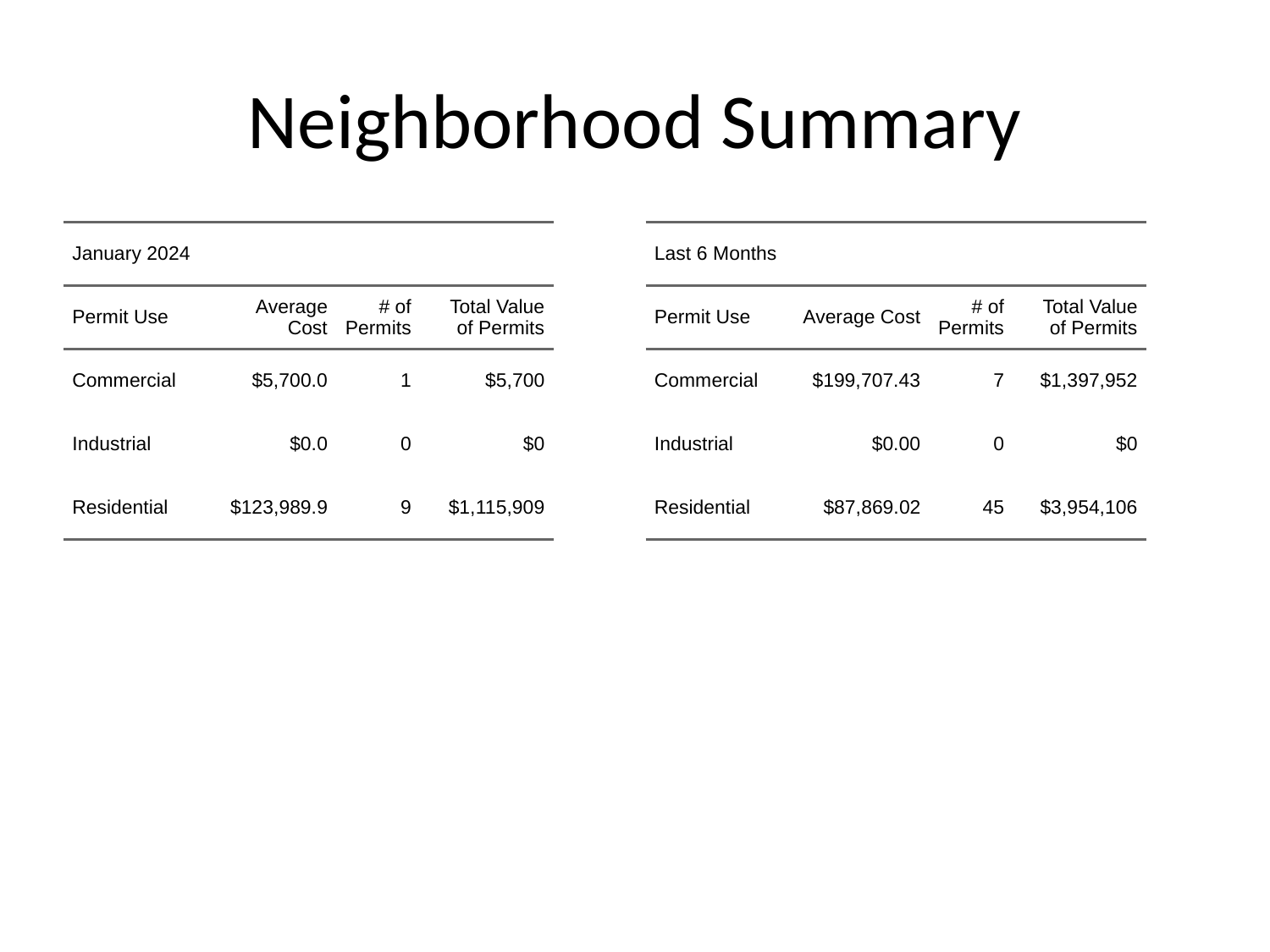

# Neighborhood Summary
| January 2024 | January 2024 | January 2024 | January 2024 |
| --- | --- | --- | --- |
| Permit Use | Average Cost | # of Permits | Total Value of Permits |
| Commercial | $5,700.0 | 1 | $5,700 |
| Industrial | $0.0 | 0 | $0 |
| Residential | $123,989.9 | 9 | $1,115,909 |
| Last 6 Months | Last 6 Months | Last 6 Months | Last 6 Months |
| --- | --- | --- | --- |
| Permit Use | Average Cost | # of Permits | Total Value of Permits |
| Commercial | $199,707.43 | 7 | $1,397,952 |
| Industrial | $0.00 | 0 | $0 |
| Residential | $87,869.02 | 45 | $3,954,106 |